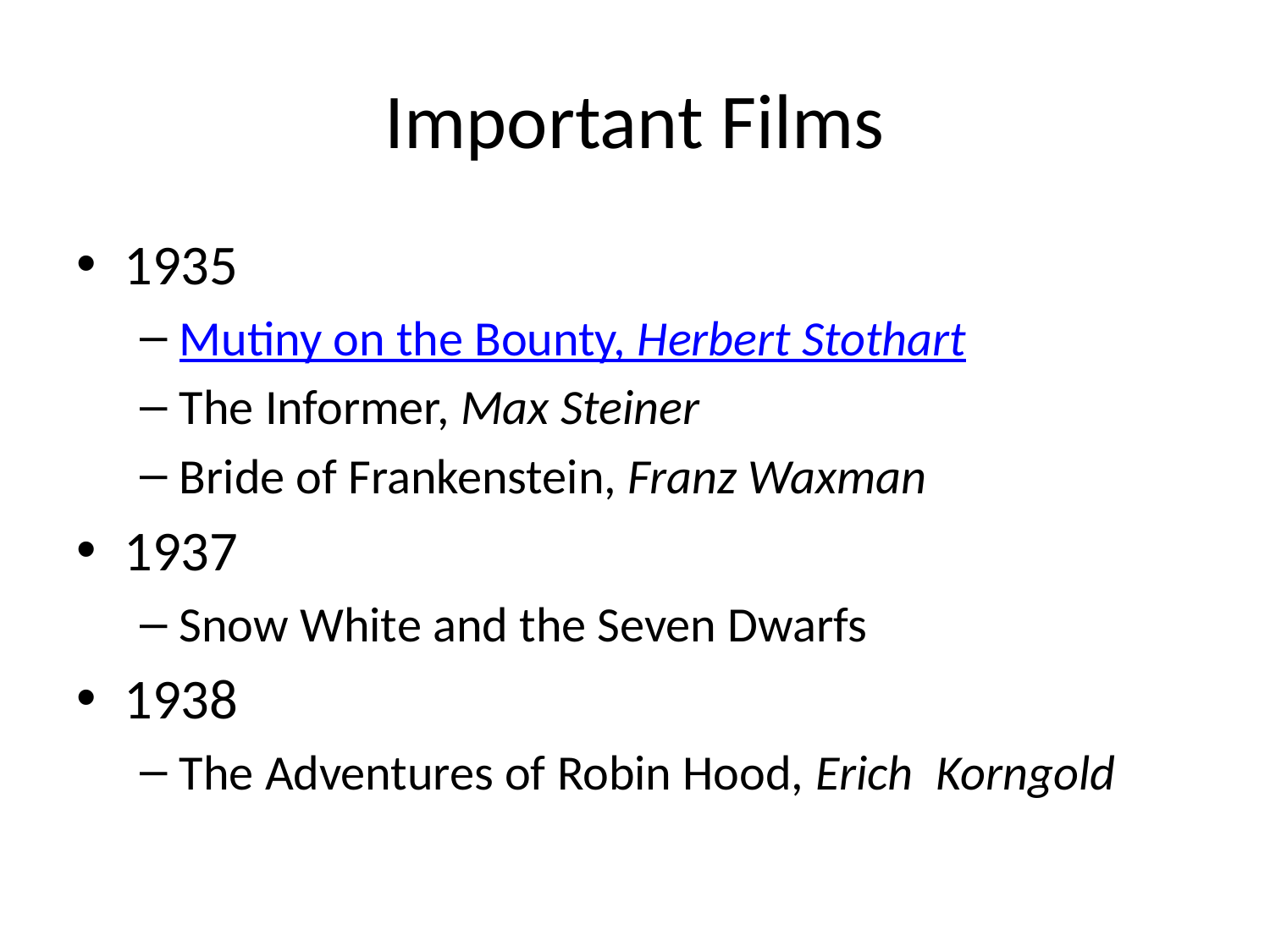

# Important Films
1935
Mutiny on the Bounty, Herbert Stothart
The Informer, Max Steiner
Bride of Frankenstein, Franz Waxman
1937
Snow White and the Seven Dwarfs
1938
The Adventures of Robin Hood, Erich  Korngold